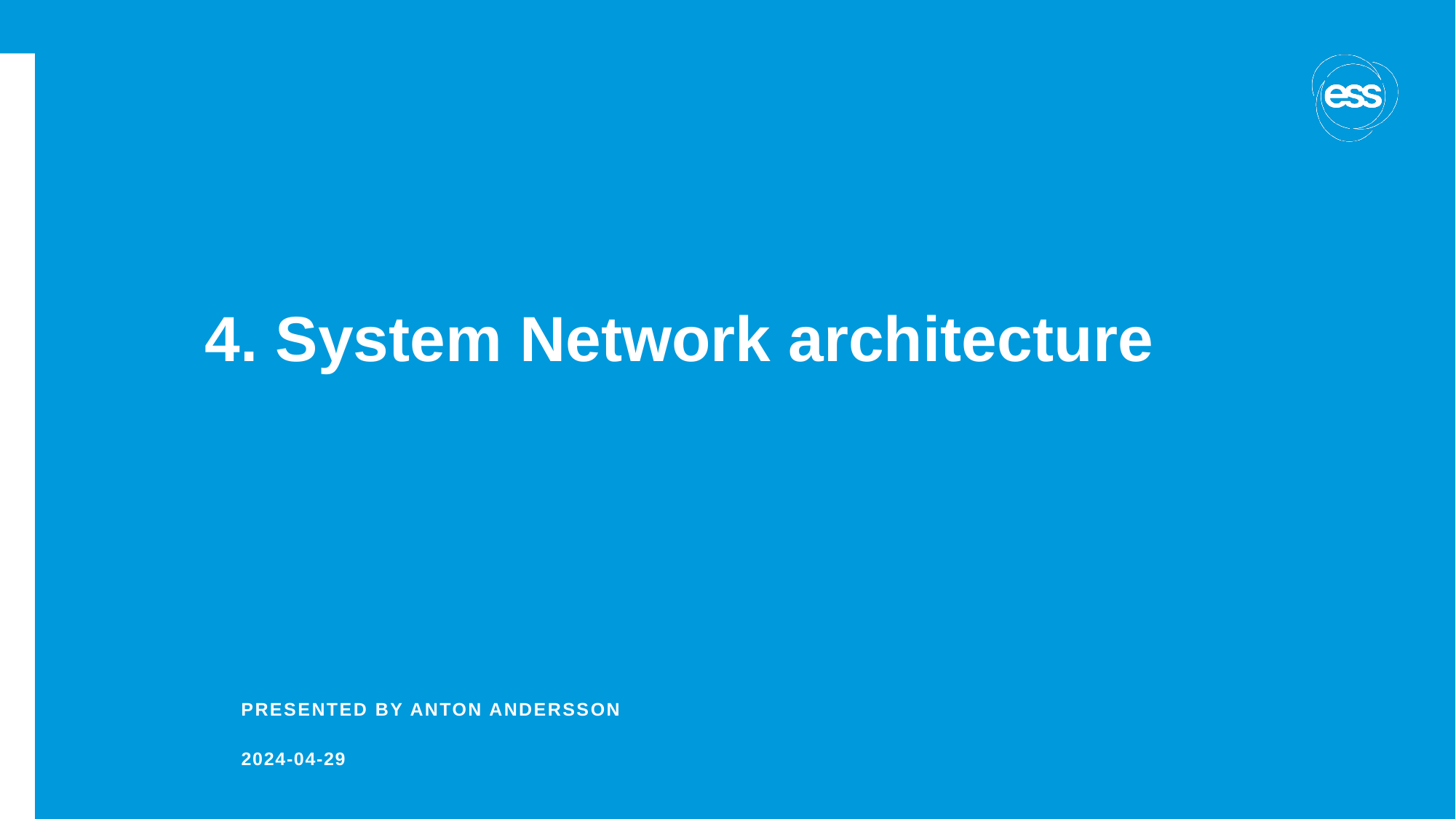

# 4. System Network architecture
PRESENTED BY anton andersson
2024-04-29